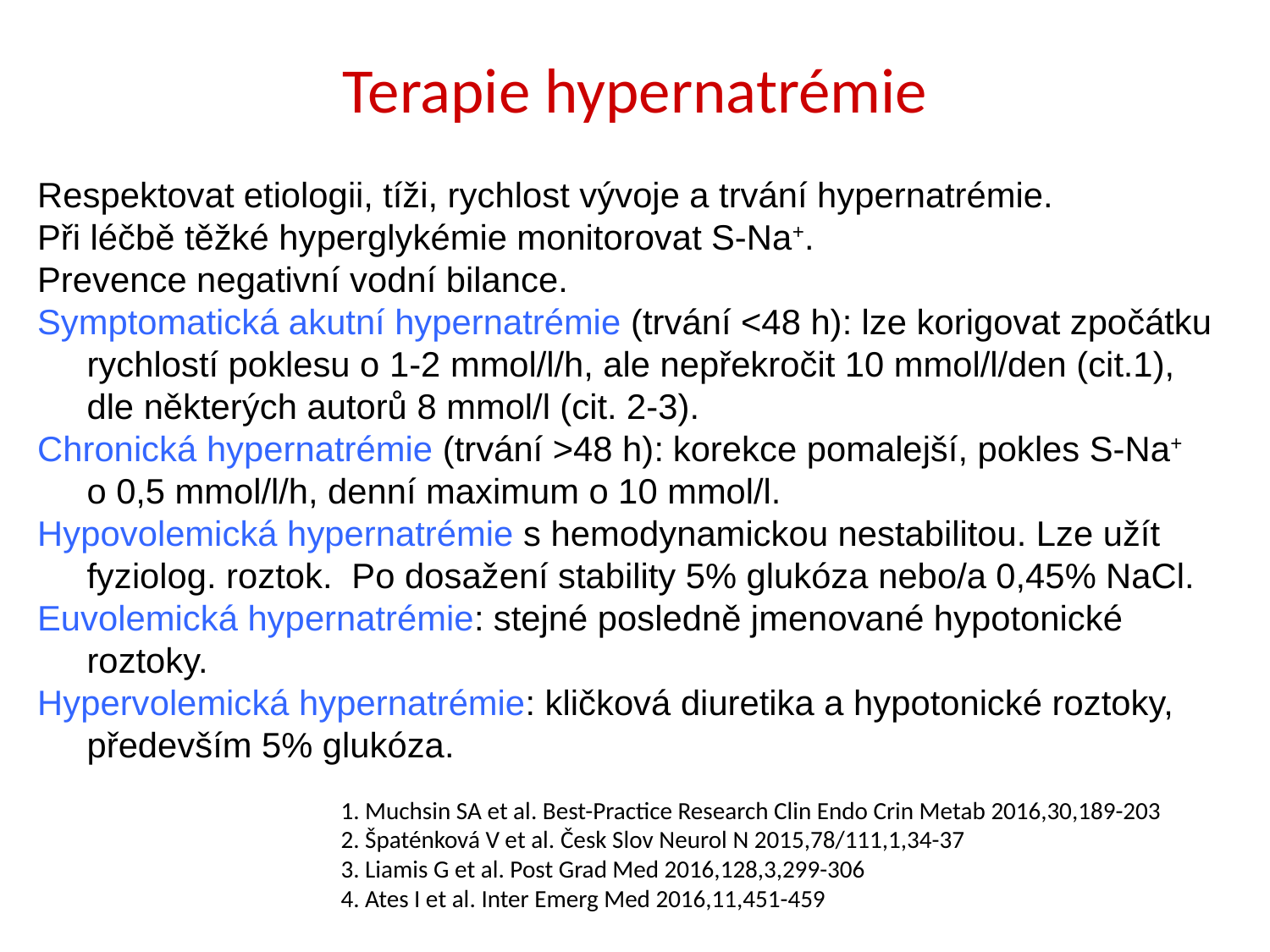

# Terapie hypernatrémie
Respektovat etiologii, tíži, rychlost vývoje a trvání hypernatrémie.
Při léčbě těžké hyperglykémie monitorovat S-Na+.
Prevence negativní vodní bilance.
Symptomatická akutní hypernatrémie (trvání <48 h): lze korigovat zpočátku rychlostí poklesu o 1-2 mmol/l/h, ale nepřekročit 10 mmol/l/den (cit.1),   dle některých autorů 8 mmol/l (cit. 2-3).
Chronická hypernatrémie (trvání >48 h): korekce pomalejší, pokles S-Na+    o 0,5 mmol/l/h, denní maximum o 10 mmol/l.
Hypovolemická hypernatrémie s hemodynamickou nestabilitou. Lze užít fyziolog. roztok.  Po dosažení stability 5% glukóza nebo/a 0,45% NaCl.
Euvolemická hypernatrémie: stejné posledně jmenované hypotonické roztoky.
Hypervolemická hypernatrémie: kličková diuretika a hypotonické roztoky, především 5% glukóza.

			1. Muchsin SA et al. Best-Practice Research Clin Endo Crin Metab 2016,30,189-203
			2. Špaténková V et al. Česk Slov Neurol N 2015,78/111,1,34-37
			3. Liamis G et al. Post Grad Med 2016,128,3,299-306
			4. Ates I et al. Inter Emerg Med 2016,11,451-459